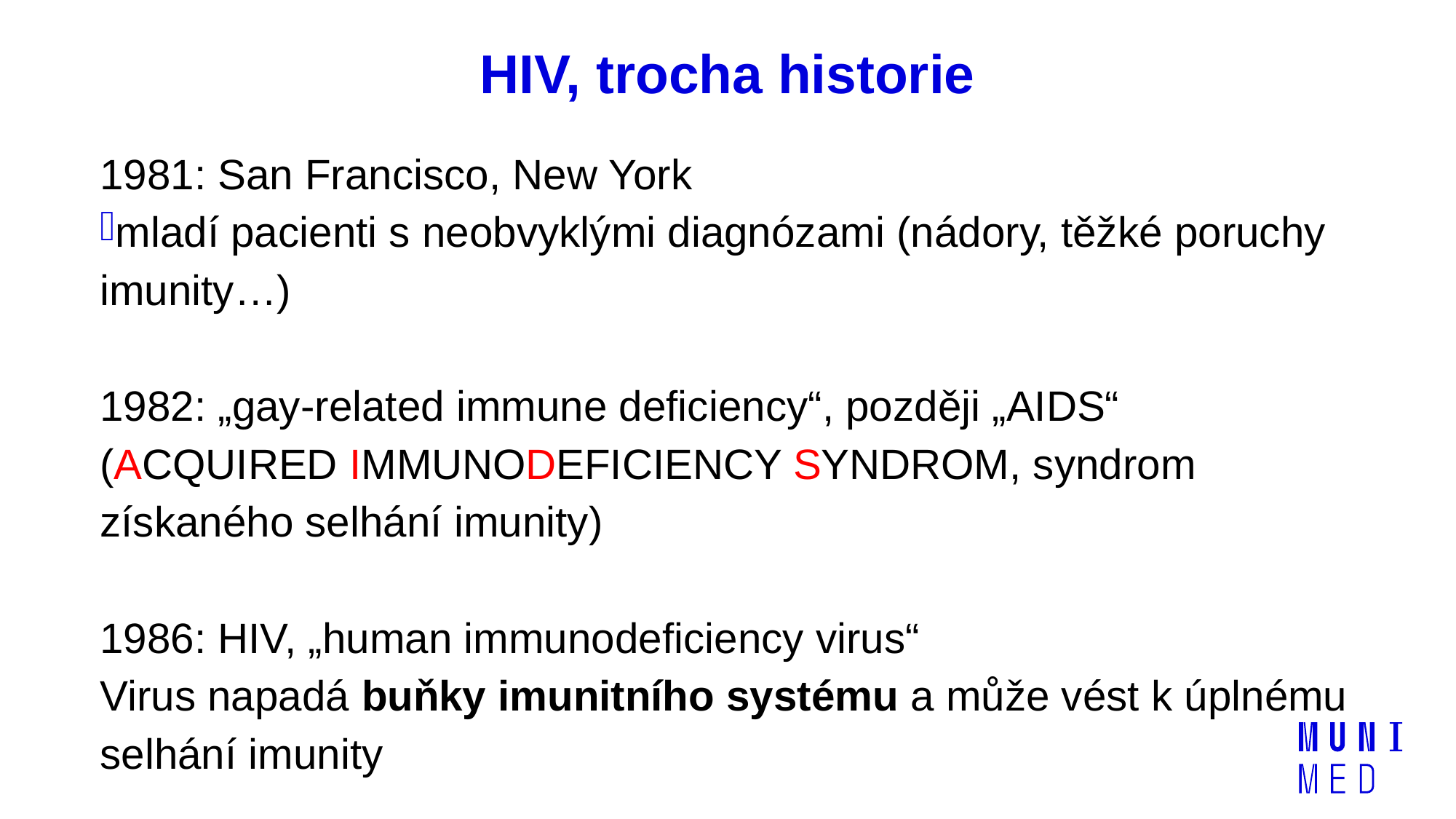

# HIV, trocha historie
1981: San Francisco, New York
mladí pacienti s neobvyklými diagnózami (nádory, těžké poruchy imunity…)

1982: „gay-related immune deficiency“, později „AIDS“ (ACQUIRED IMMUNODEFICIENCY SYNDROM, syndrom získaného selhání imunity)

1986: HIV, „human immunodeficiency virus“
Virus napadá buňky imunitního systému a může vést k úplnému selhání imunity